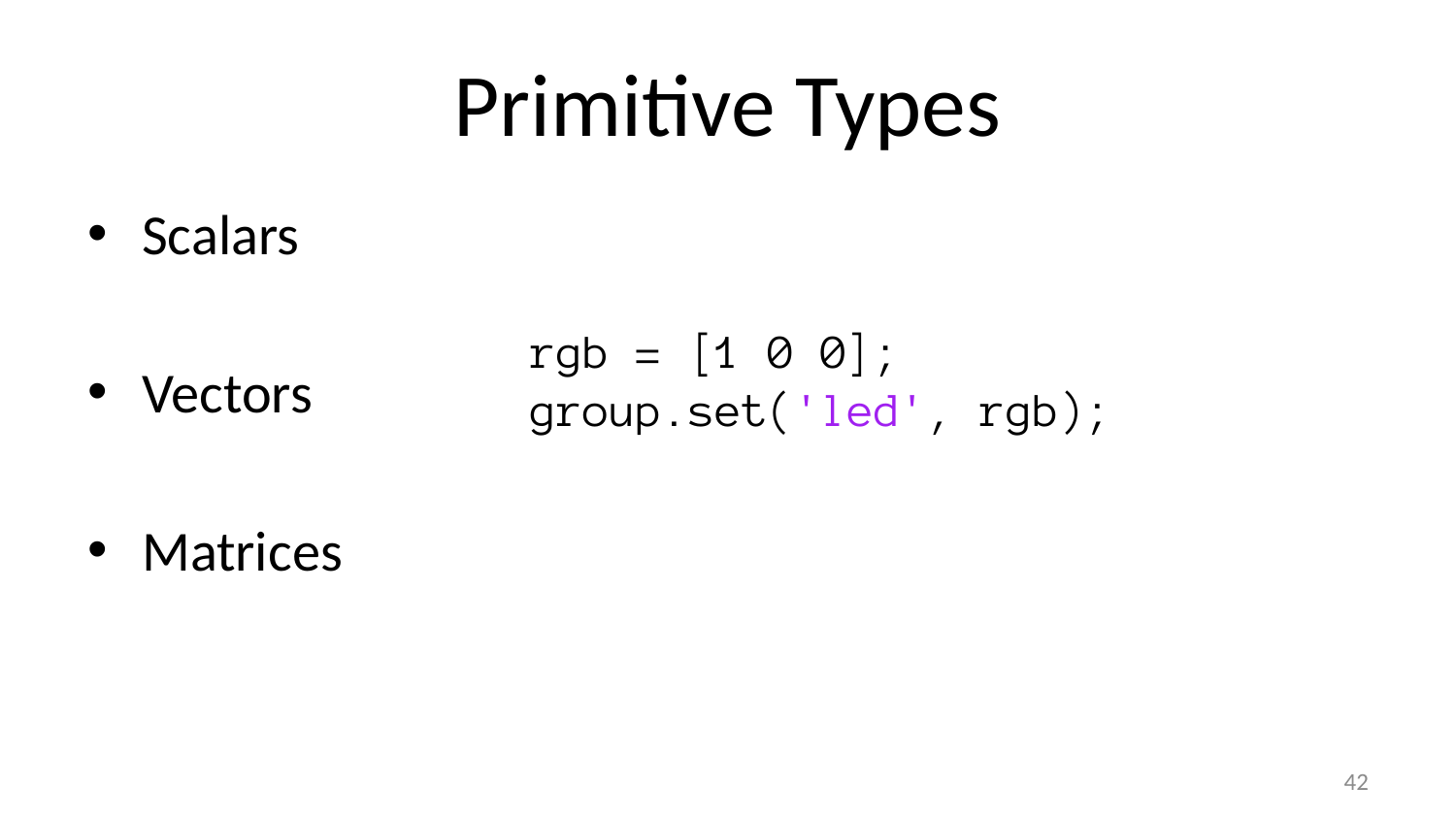

# Primitive Types
Scalars

Vectors

Matrices
rgb = [1 0 0];
group.set('led', rgb);
42